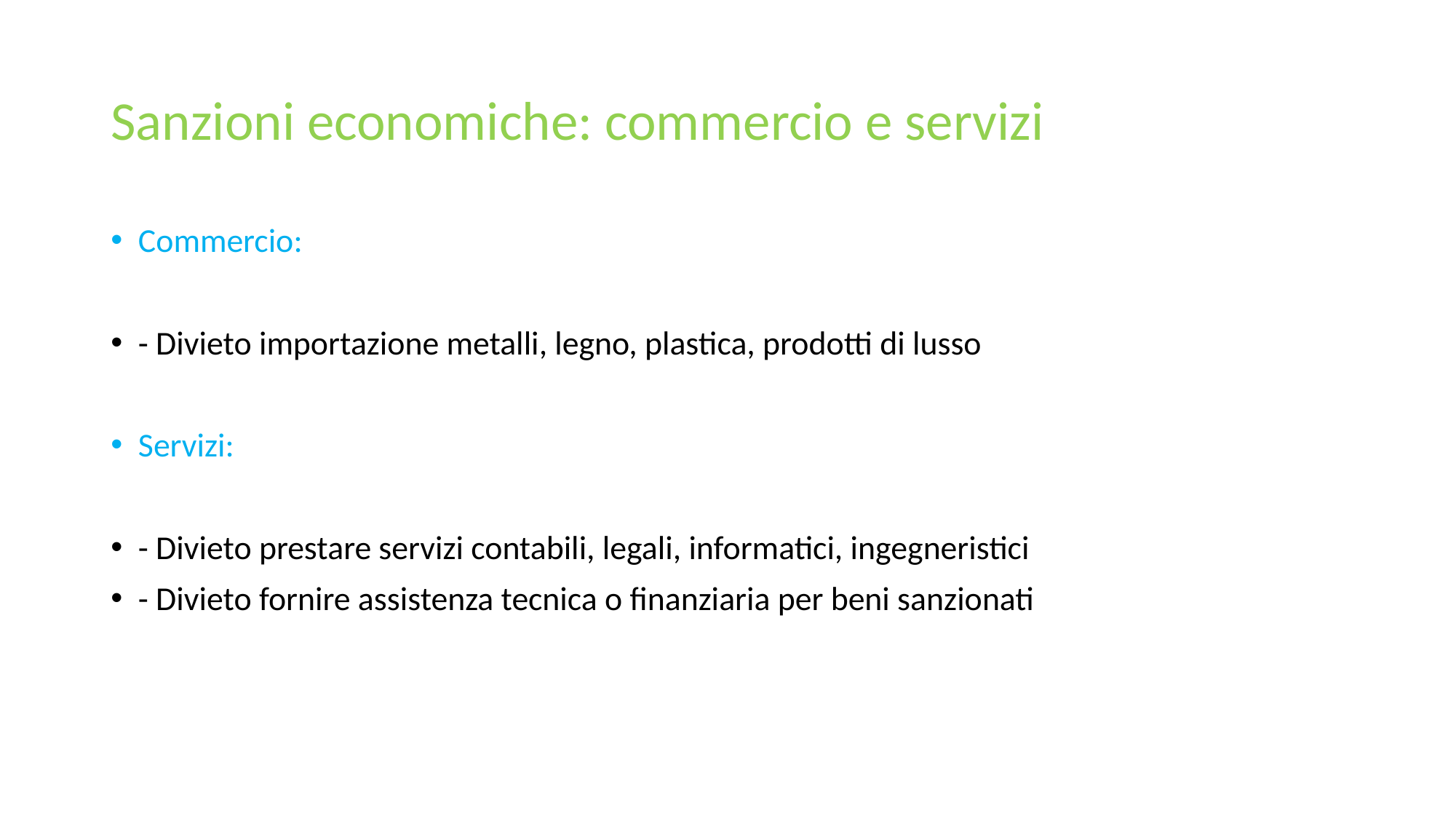

# Sanzioni economiche: commercio e servizi
Commercio:

- Divieto importazione metalli, legno, plastica, prodotti di lusso

Servizi:

- Divieto prestare servizi contabili, legali, informatici, ingegneristici
- Divieto fornire assistenza tecnica o finanziaria per beni sanzionati